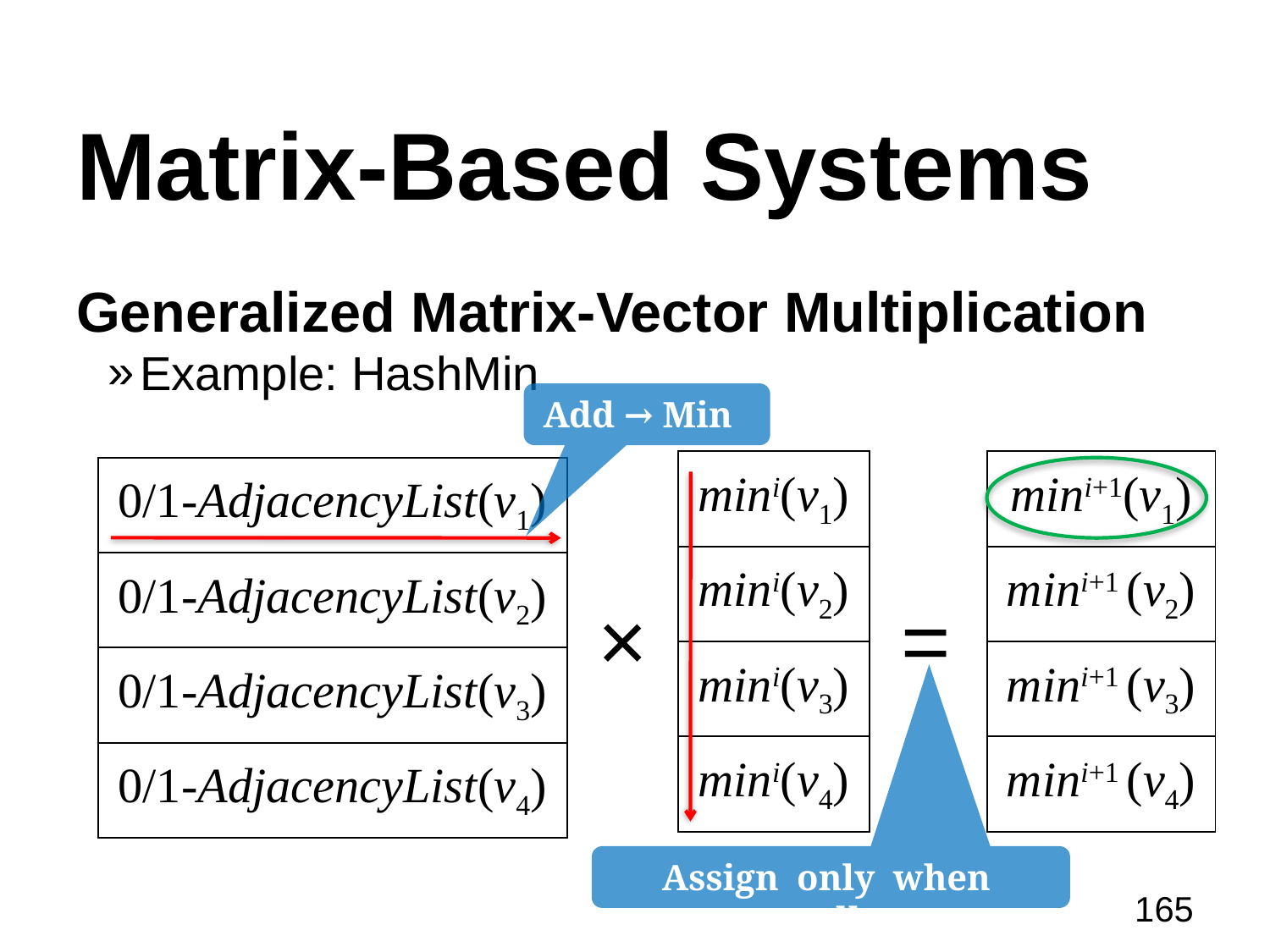

# Matrix-Based Systems
Generalized Matrix-Vector Multiplication
Example: HashMin
Add → Min
| mini(v1) |
| --- |
| mini(v2) |
| mini(v3) |
| mini(v4) |
| mini+1(v1) |
| --- |
| mini+1 (v2) |
| mini+1 (v3) |
| mini+1 (v4) |
| 0/1-AdjacencyList(v1) |
| --- |
| 0/1-AdjacencyList(v2) |
| 0/1-AdjacencyList(v3) |
| 0/1-AdjacencyList(v4) |

×
=
Assign  only  when  smaller
165